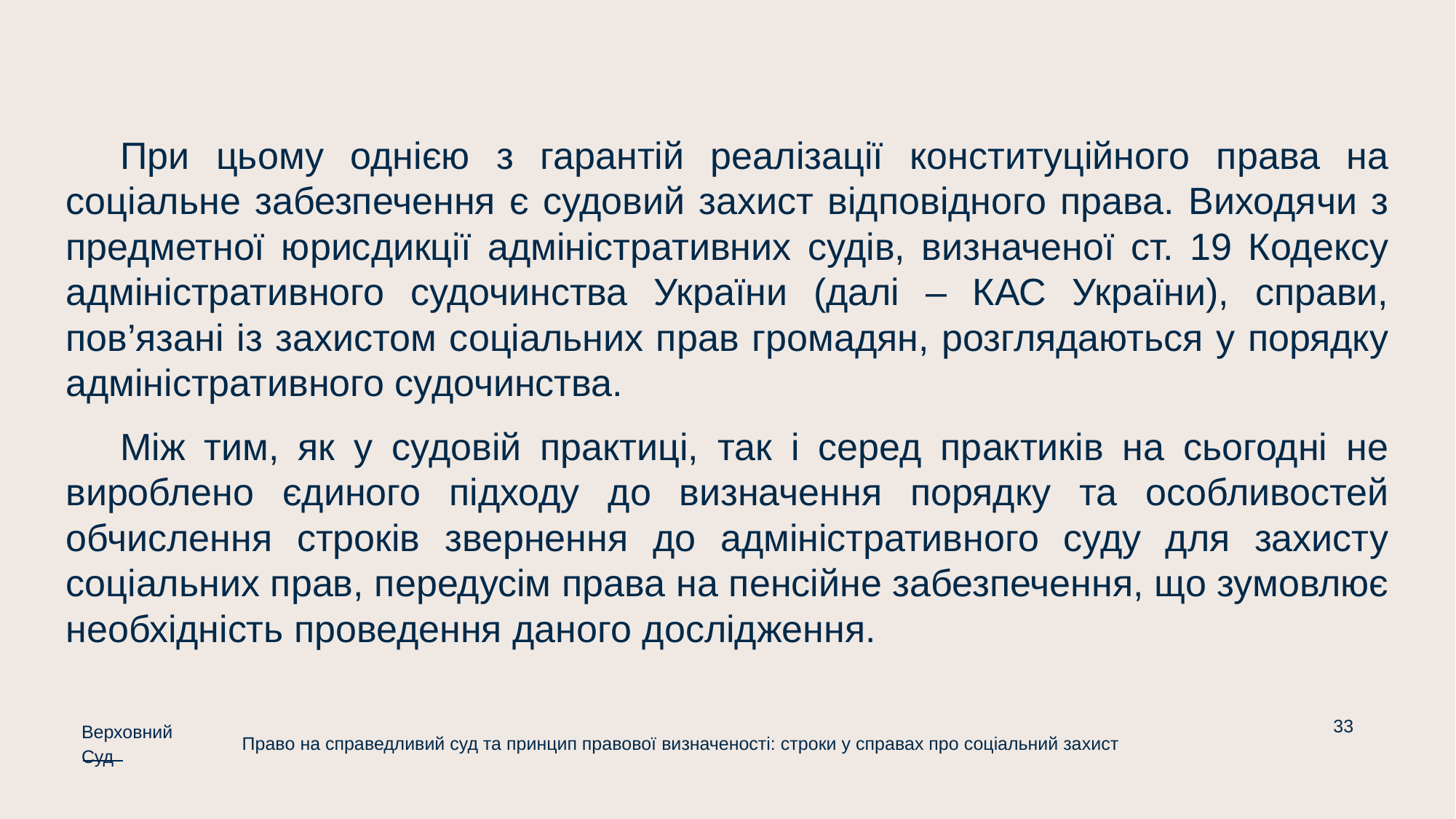

При цьому однією з гарантій реалізації конституційного права на соціальне забезпечення є судовий захист відповідного права. Виходячи з предметної юрисдикції адміністративних судів, визначеної ст. 19 Кодексу адміністративного судочинства України (далі – КАС України), справи, пов’язані із захистом соціальних прав громадян, розглядаються у порядку адміністративного судочинства.
Між тим, як у судовій практиці, так і серед практиків на сьогодні не вироблено єдиного підходу до визначення порядку та особливостей обчислення строків звернення до адміністративного суду для захисту соціальних прав, передусім права на пенсійне забезпечення, що зумовлює необхідність проведення даного дослідження.
33
Верховний Суд
Право на справедливий суд та принцип правової визначеності: строки у справах про соціальний захист